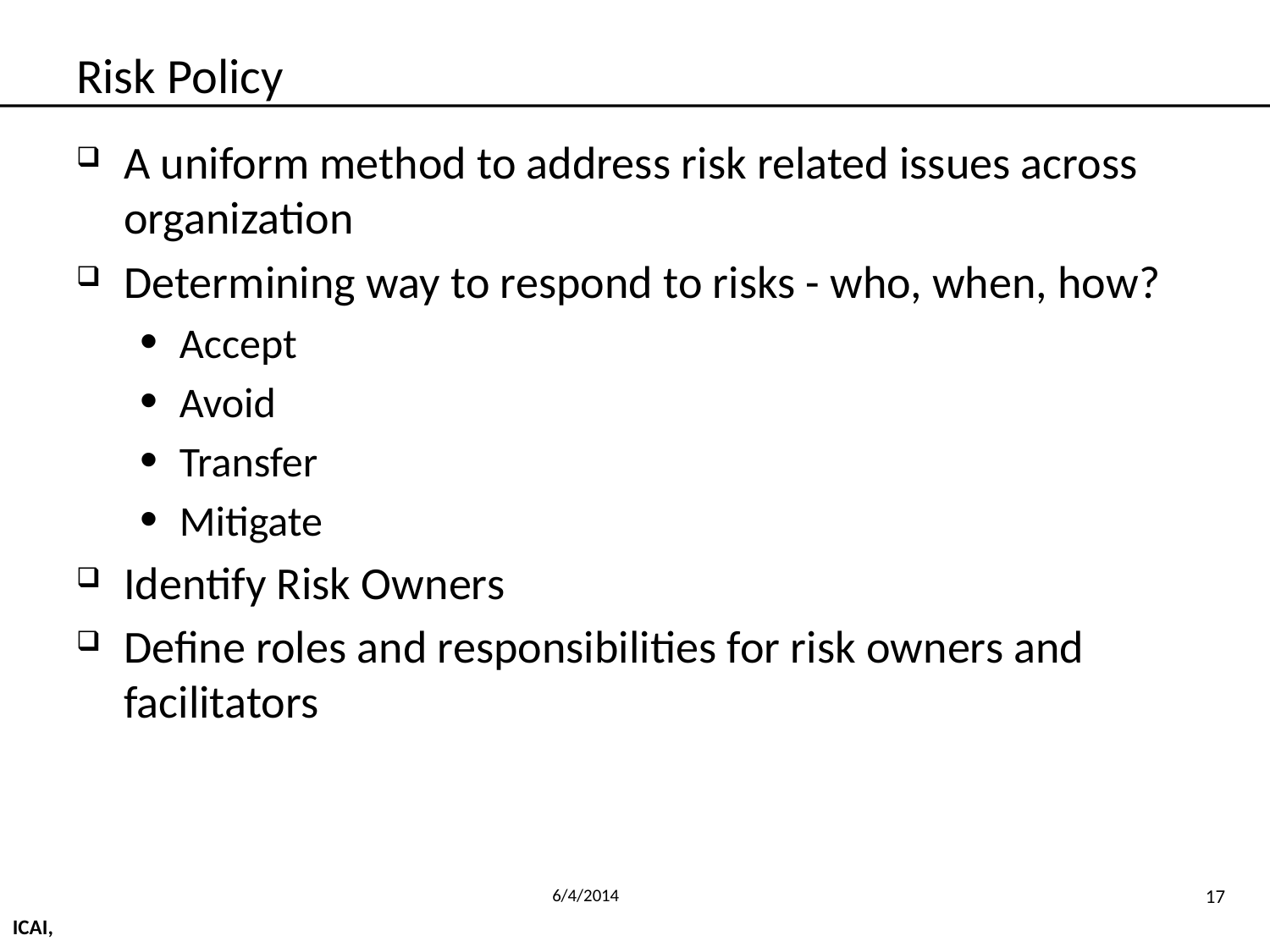

# Risk Policy
A uniform method to address risk related issues across organization
Determining way to respond to risks - who, when, how?
Accept
Avoid
Transfer
Mitigate
Identify Risk Owners
Define roles and responsibilities for risk owners and facilitators
6/4/2014